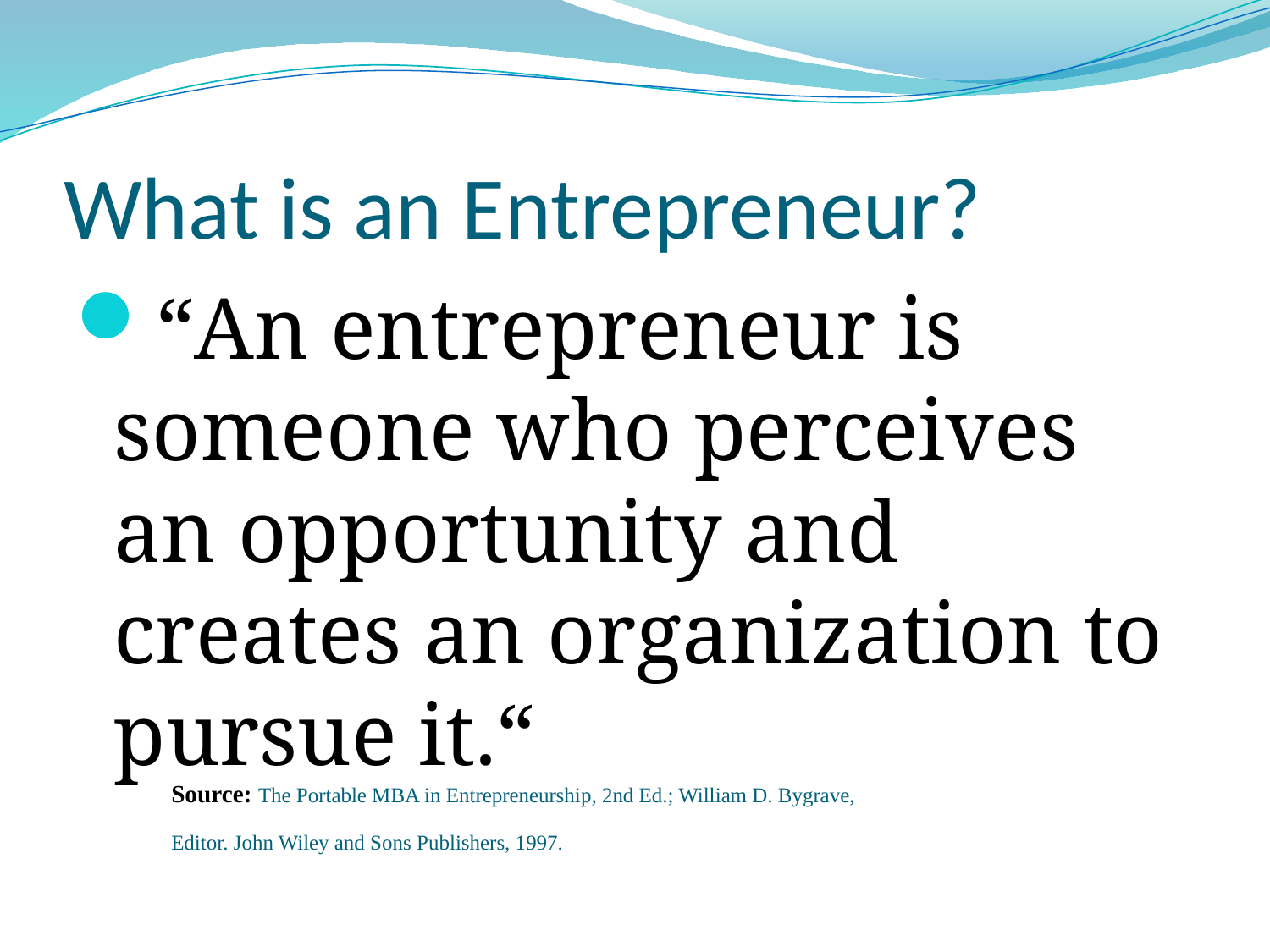

# What is an Entrepreneur?
“An entrepreneur is someone who perceives an opportunity and creates an organization to pursue it.“

Source: The Portable MBA in Entrepreneurship, 2nd Ed.; William D. Bygrave, Editor. John Wiley and Sons Publishers, 1997.